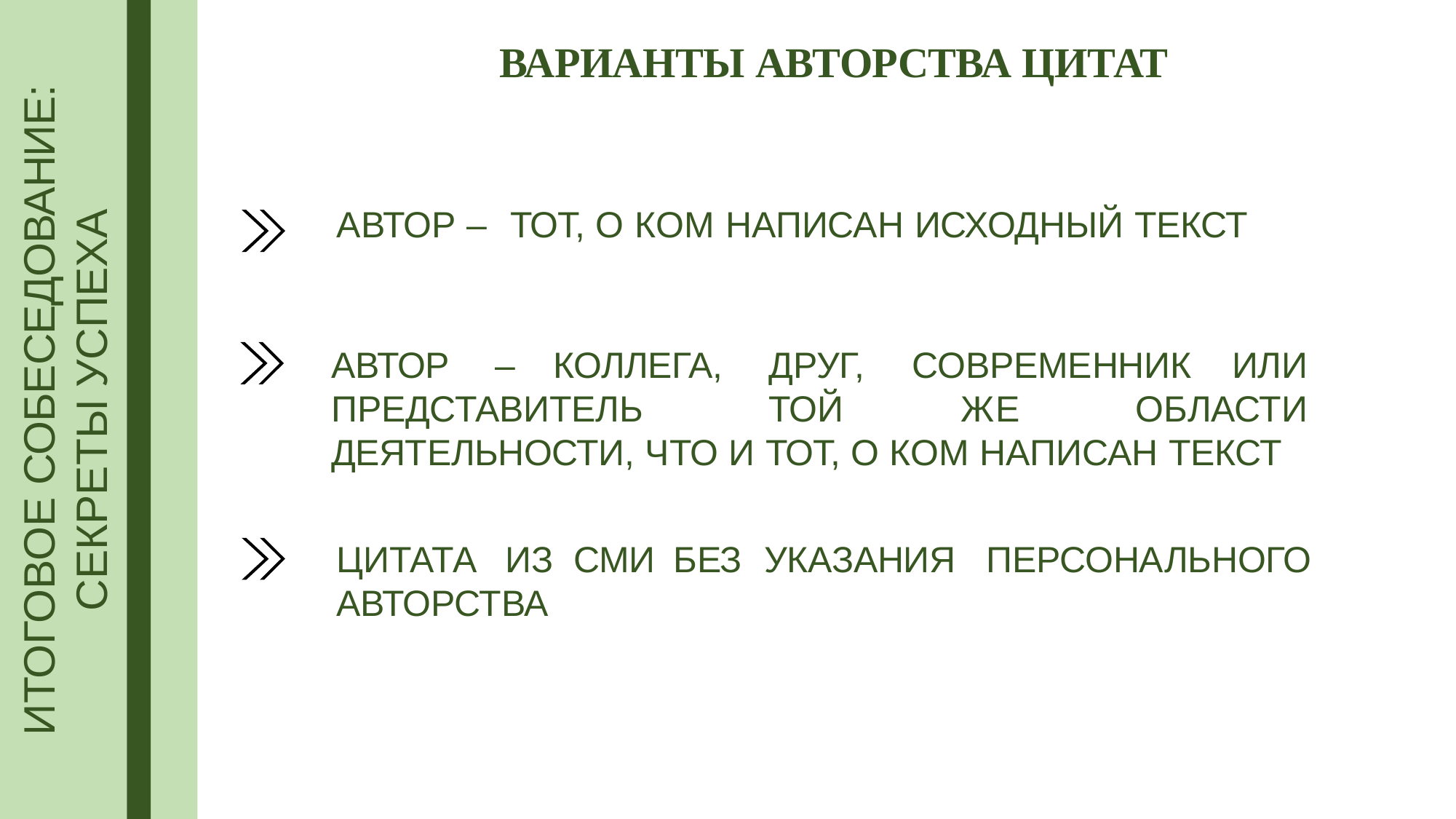

# ВАРИАНТЫ АВТОРСТВА ЦИТАТ
ИТОГОВОЕ СОБЕСЕДОВАНИЕ:
СЕКРЕТЫ УСПЕХА
АВТОР – ТОТ, О КОМ НАПИСАН ИСХОДНЫЙ ТЕКСТ

АВТОР	–	КОЛЛЕГА, ПРЕДСТАВИТЕЛЬ
ДРУГ,	СОВРЕМЕННИК	ИЛИ ТОЙ		ЖЕ	ОБЛАСТИ

ДЕЯТЕЛЬНОСТИ, ЧТО И ТОТ, О КОМ НАПИСАН ТЕКСТ

ЦИТАТА	ИЗ	СМИ	БЕЗ	УКАЗАНИЯ	ПЕРСОНАЛЬНОГО АВТОРСТВА